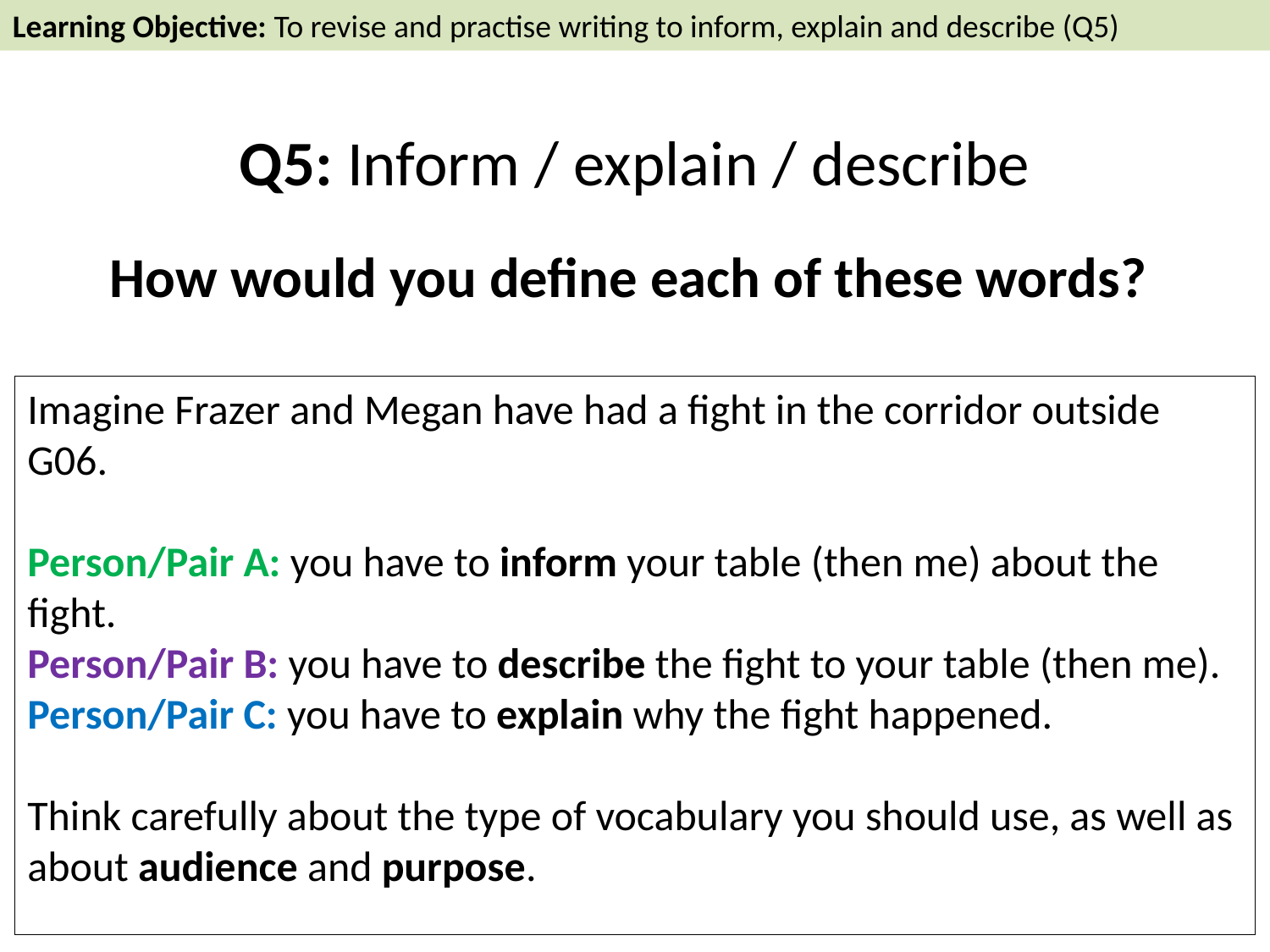

Learning Objective: To revise and practise writing to inform, explain and describe (Q5)
Q5: Inform / explain / describe
How would you define each of these words?
Imagine Frazer and Megan have had a fight in the corridor outside G06.

Person/Pair A: you have to inform your table (then me) about the fight.
Person/Pair B: you have to describe the fight to your table (then me).
Person/Pair C: you have to explain why the fight happened.

Think carefully about the type of vocabulary you should use, as well as about audience and purpose.